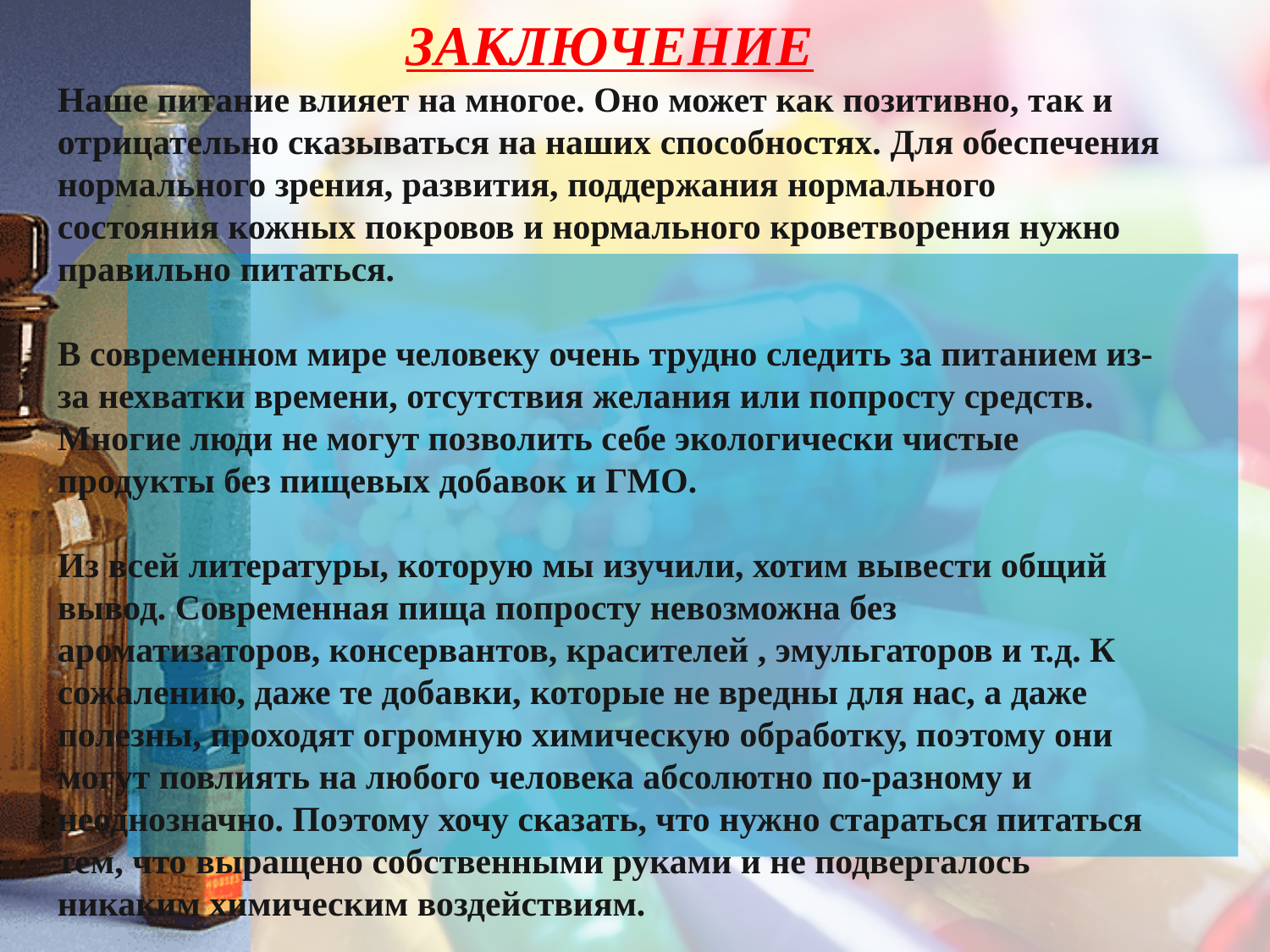

ЗАКЛЮЧЕНИЕ
Наше питание влияет на многое. Оно может как позитивно, так и отрицательно сказываться на наших способностях. Для обеспечения нормального зрения, развития, поддержания нормального состояния кожных покровов и нормального кроветворения нужно правильно питаться.

В современном мире человеку очень трудно следить за питанием из-за нехватки времени, отсутствия желания или попросту средств. Многие люди не могут позволить себе экологически чистые продукты без пищевых добавок и ГМО.

Из всей литературы, которую мы изучили, хотим вывести общий вывод. Современная пища попросту невозможна без ароматизаторов, консервантов, красителей , эмульгаторов и т.д. К сожалению, даже те добавки, которые не вредны для нас, а даже полезны, проходят огромную химическую обработку, поэтому они могут повлиять на любого человека абсолютно по-разному и неоднозначно. Поэтому хочу сказать, что нужно стараться питаться тем, что выращено собственными руками и не подвергалось никаким химическим воздействиям.